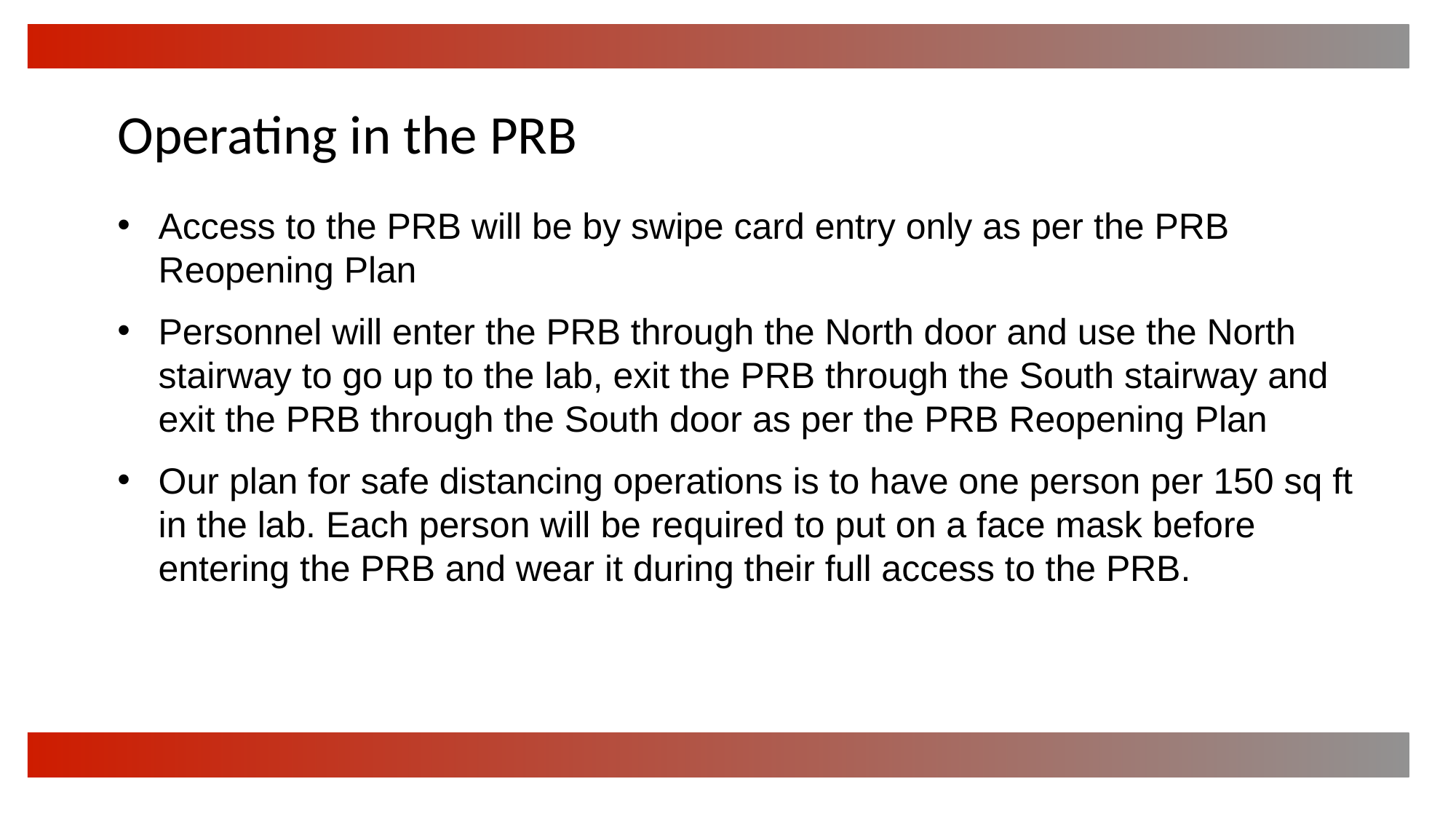

Operating in the PRB
Access to the PRB will be by swipe card entry only as per the PRB Reopening Plan
Personnel will enter the PRB through the North door and use the North stairway to go up to the lab, exit the PRB through the South stairway and exit the PRB through the South door as per the PRB Reopening Plan
Our plan for safe distancing operations is to have one person per 150 sq ft in the lab. Each person will be required to put on a face mask before entering the PRB and wear it during their full access to the PRB.